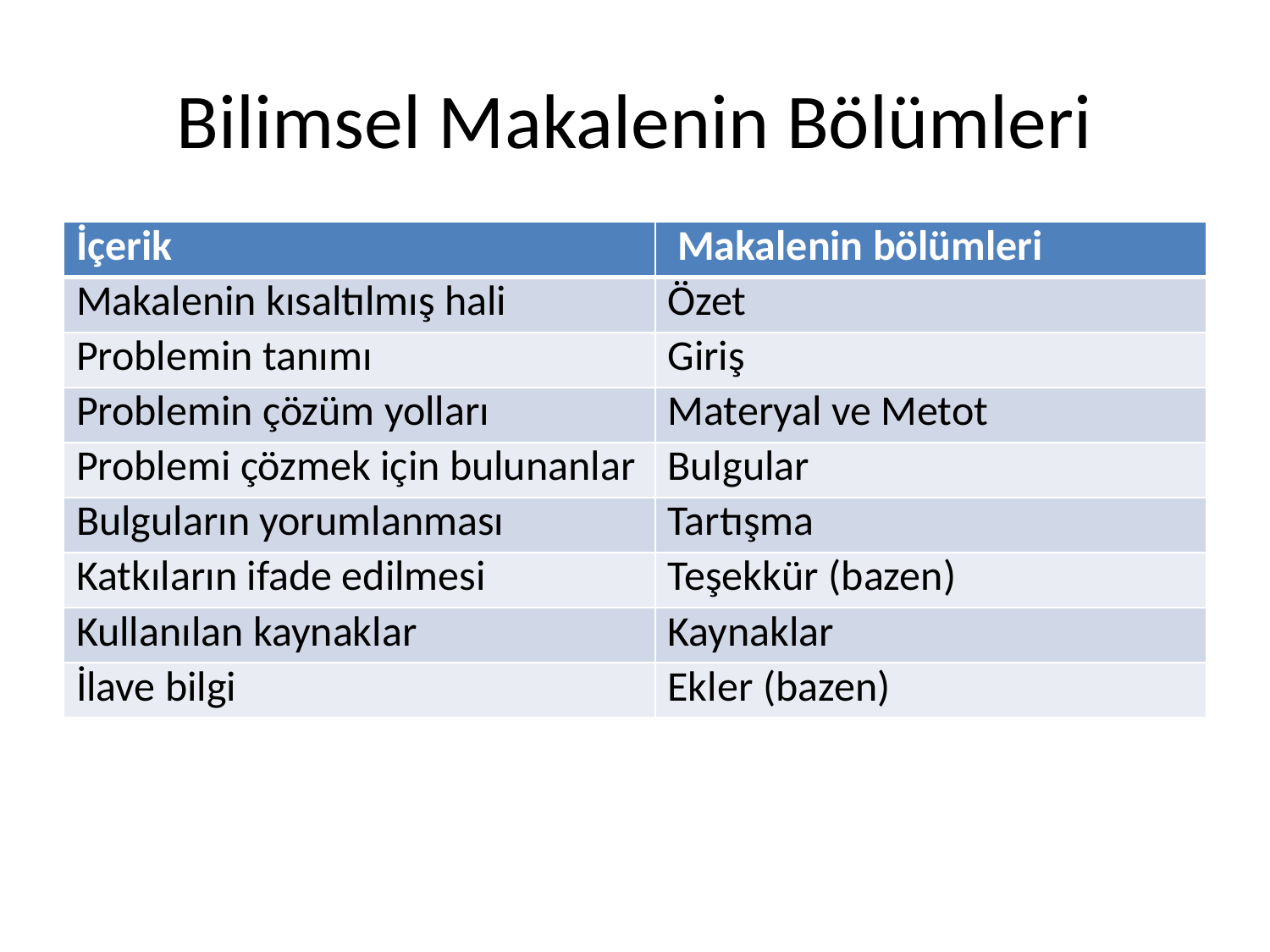

# Bilimsel Makalenin Bölümleri
| İçerik | Makalenin bölümleri |
| --- | --- |
| Makalenin kısaltılmış hali | Özet |
| Problemin tanımı | Giriş |
| Problemin çözüm yolları | Materyal ve Metot |
| Problemi çözmek için bulunanlar | Bulgular |
| Bulguların yorumlanması | Tartışma |
| Katkıların ifade edilmesi | Teşekkür (bazen) |
| Kullanılan kaynaklar | Kaynaklar |
| İlave bilgi | Ekler (bazen) |